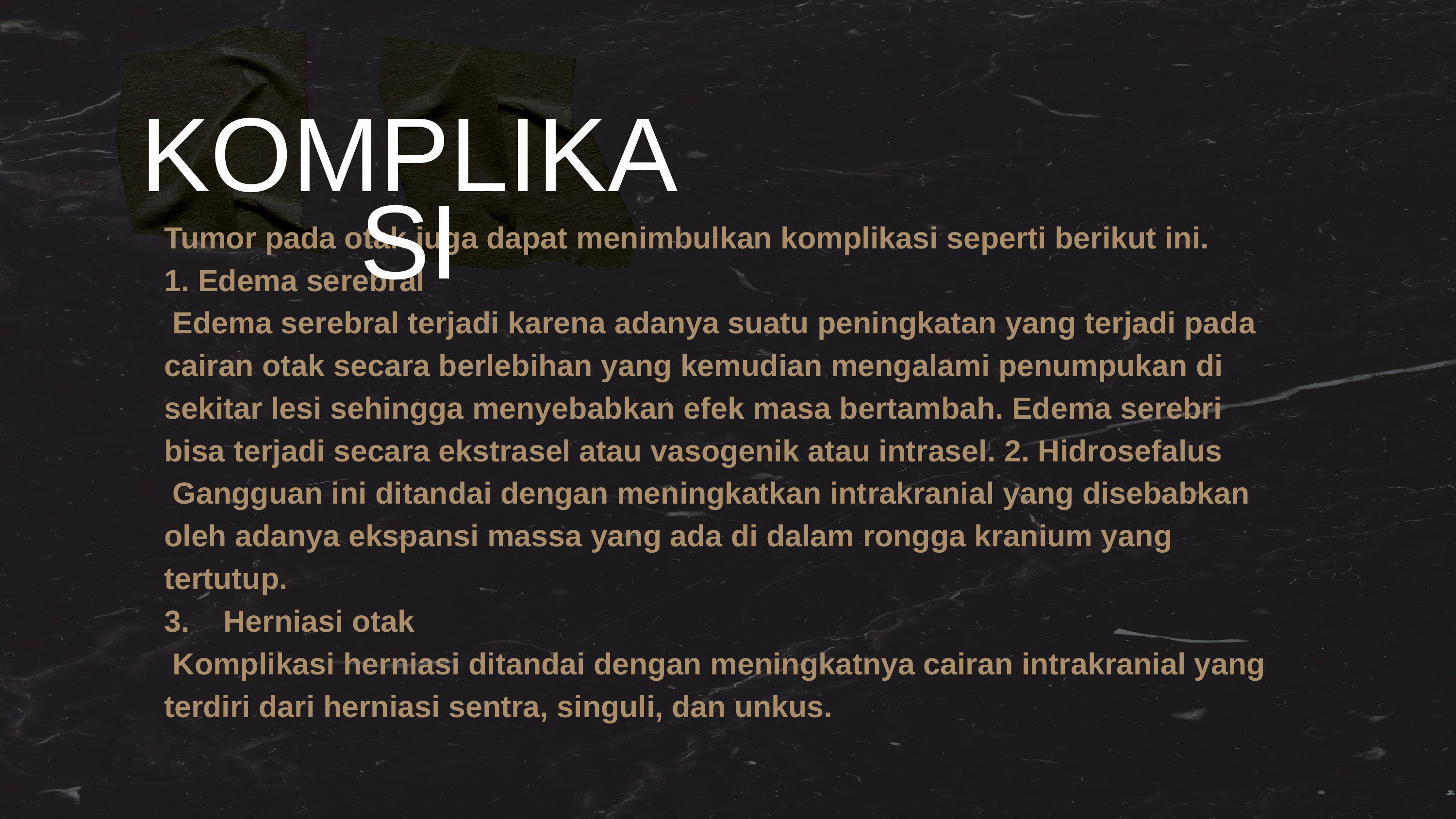

KOMPLIKASI
Tumor pada otak juga dapat menimbulkan komplikasi seperti berikut ini.
1. Edema serebral
 Edema serebral terjadi karena adanya suatu peningkatan yang terjadi pada cairan otak secara berlebihan yang kemudian mengalami penumpukan di sekitar lesi sehingga menyebabkan efek masa bertambah. Edema serebri bisa terjadi secara ekstrasel atau vasogenik atau intrasel. 2. Hidrosefalus
 Gangguan ini ditandai dengan meningkatkan intrakranial yang disebabkan oleh adanya ekspansi massa yang ada di dalam rongga kranium yang tertutup.
3.    Herniasi otak
 Komplikasi herniasi ditandai dengan meningkatnya cairan intrakranial yang terdiri dari herniasi sentra, singuli, dan unkus.